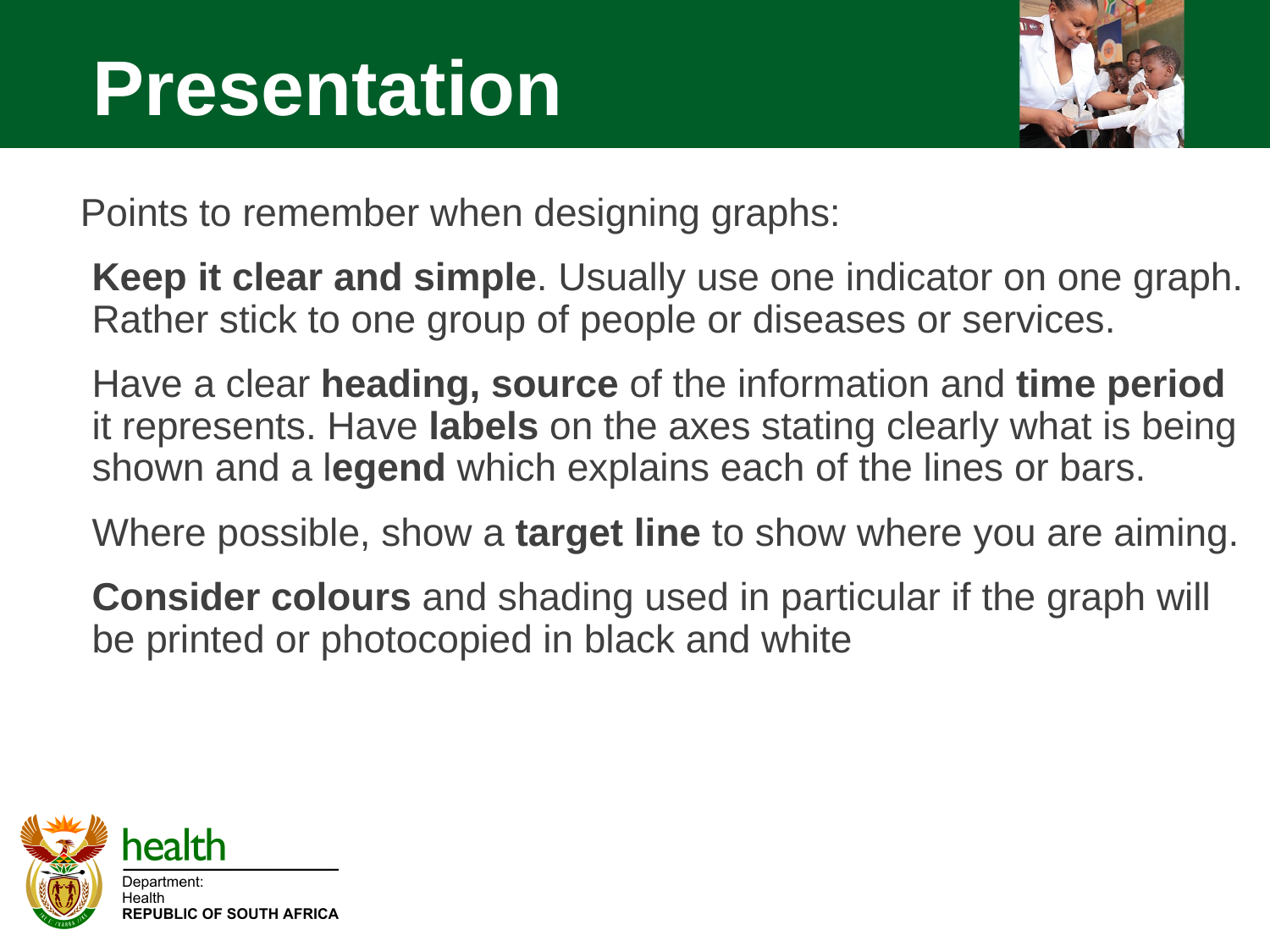

Presentation
Points to remember when designing graphs:
Keep it clear and simple. Usually use one indicator on one graph. Rather stick to one group of people or diseases or services.
Have a clear heading, source of the information and time period it represents. Have labels on the axes stating clearly what is being shown and a legend which explains each of the lines or bars.
Where possible, show a target line to show where you are aiming.
Consider colours and shading used in particular if the graph will be printed or photocopied in black and white